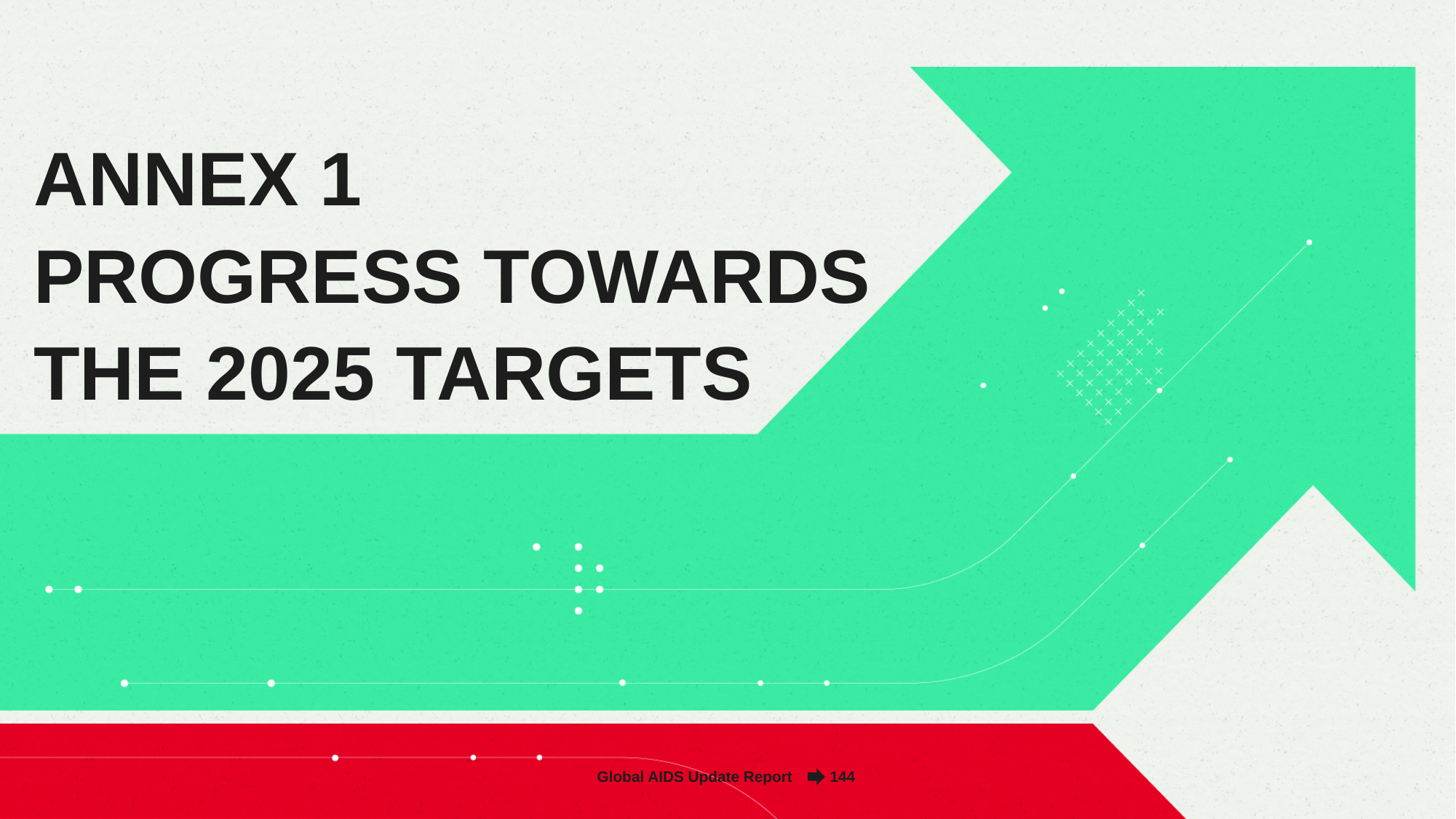

ANNEX 1
PROGRESS TOWARDS
THE 2025 TARGETS